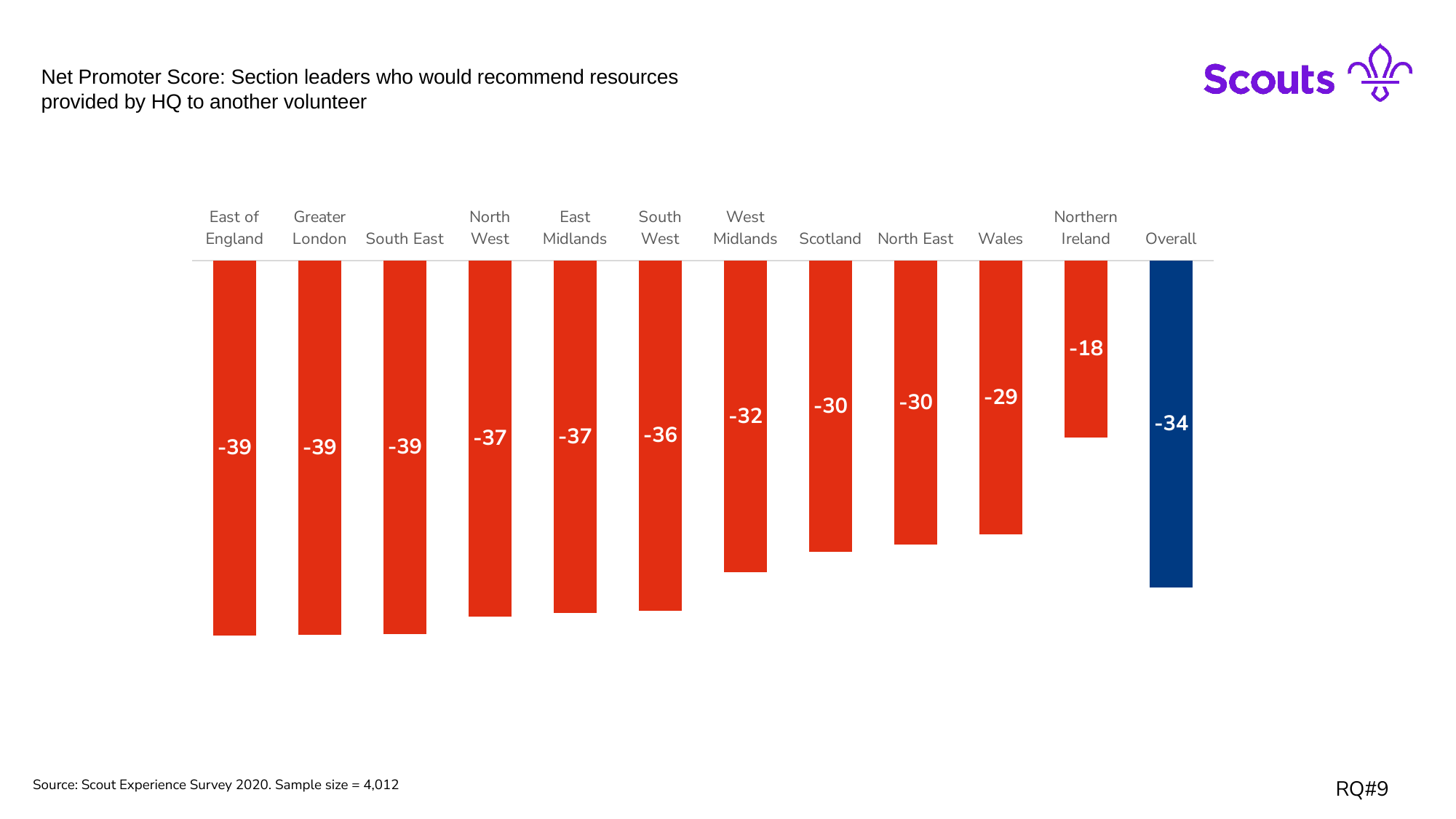

Net Promoter Score: Section leaders who would recommend resources provided by HQ to another volunteer

### Chart

| Category |  |
|---|---|
| East of England | -39.0 |
| Greater London | -38.9 |
| South East | -38.800000000000004 |
| North West | -37.0 |
| East Midlands | -36.6 |
| South West | -36.4 |
| West Midlands | -32.4 |
| Scotland | -30.3 |
| North East | -29.499999999999993 |
| Wales | -28.500000000000004 |
| Northern Ireland | -18.4 |
| Overall | -34.0 |
Source: Scout Experience Survey 2020. Sample size = 4,012
RQ#9